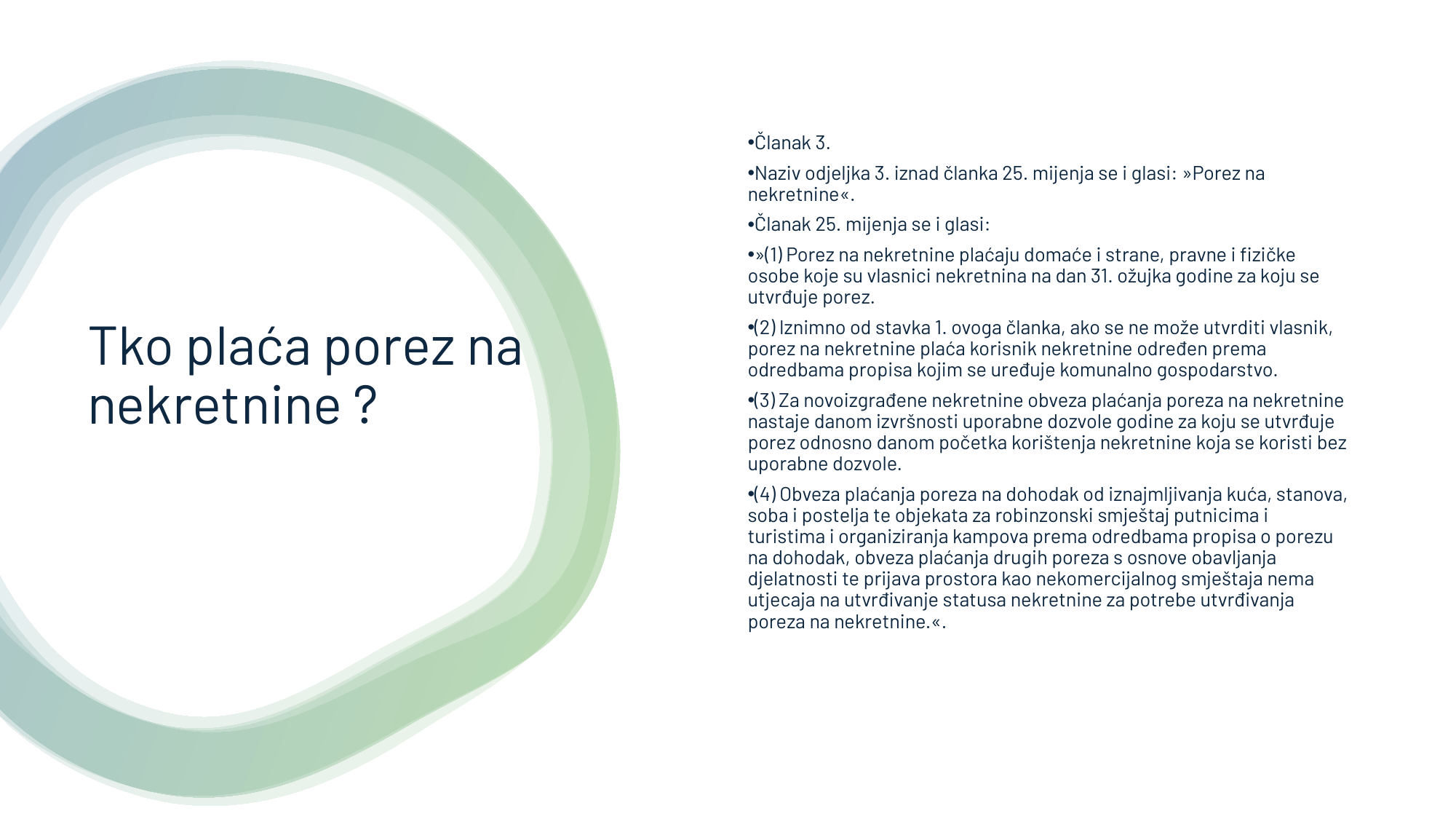

Članak 3.
Naziv odjeljka 3. iznad članka 25. mijenja se i glasi: »Porez na nekretnine«.
Članak 25. mijenja se i glasi:
»(1) Porez na nekretnine plaćaju domaće i strane, pravne i fizičke osobe koje su vlasnici nekretnina na dan 31. ožujka godine za koju se utvrđuje porez.
(2) Iznimno od stavka 1. ovoga članka, ako se ne može utvrditi vlasnik, porez na nekretnine plaća korisnik nekretnine određen prema odredbama propisa kojim se uređuje komunalno gospodarstvo.
(3) Za novoizgrađene nekretnine obveza plaćanja poreza na nekretnine nastaje danom izvršnosti uporabne dozvole godine za koju se utvrđuje porez odnosno danom početka korištenja nekretnine koja se koristi bez uporabne dozvole.
(4) Obveza plaćanja poreza na dohodak od iznajmljivanja kuća, stanova, soba i postelja te objekata za robinzonski smještaj putnicima i turistima i organiziranja kampova prema odredbama propisa o porezu na dohodak, obveza plaćanja drugih poreza s osnove obavljanja djelatnosti te prijava prostora kao nekomercijalnog smještaja nema utjecaja na utvrđivanje statusa nekretnine za potrebe utvrđivanja poreza na nekretnine.«.

Tko plaća porez na nekretnine ?